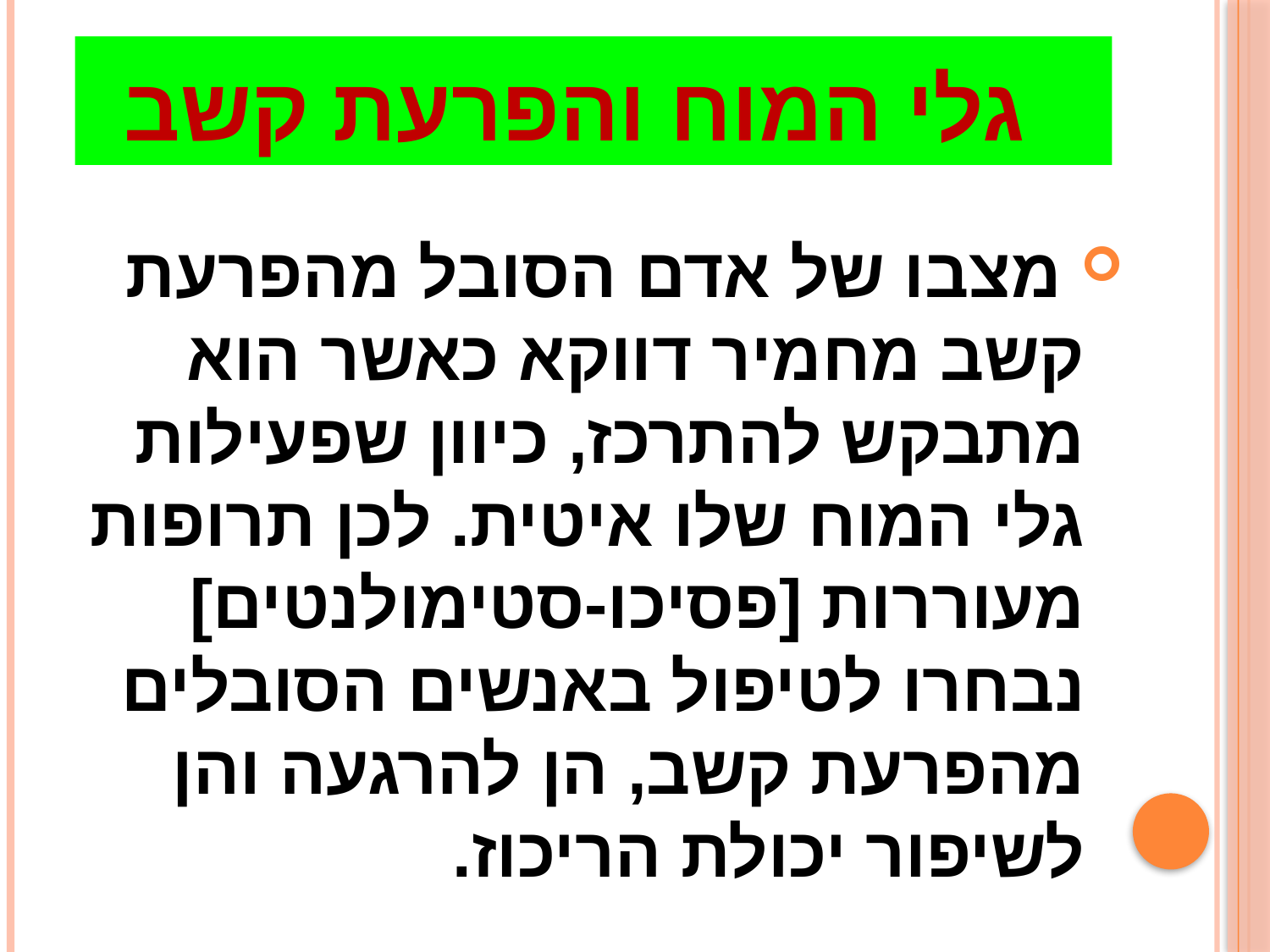

# גלי המוח והפרעת קשב
 מצבו של אדם הסובל מהפרעת קשב מחמיר דווקא כאשר הוא מתבקש להתרכז, כיוון שפעילות גלי המוח שלו איטית. לכן תרופות מעוררות [פסיכו-סטימולנטים] נבחרו לטיפול באנשים הסובלים מהפרעת קשב, הן להרגעה והן לשיפור יכולת הריכוז.